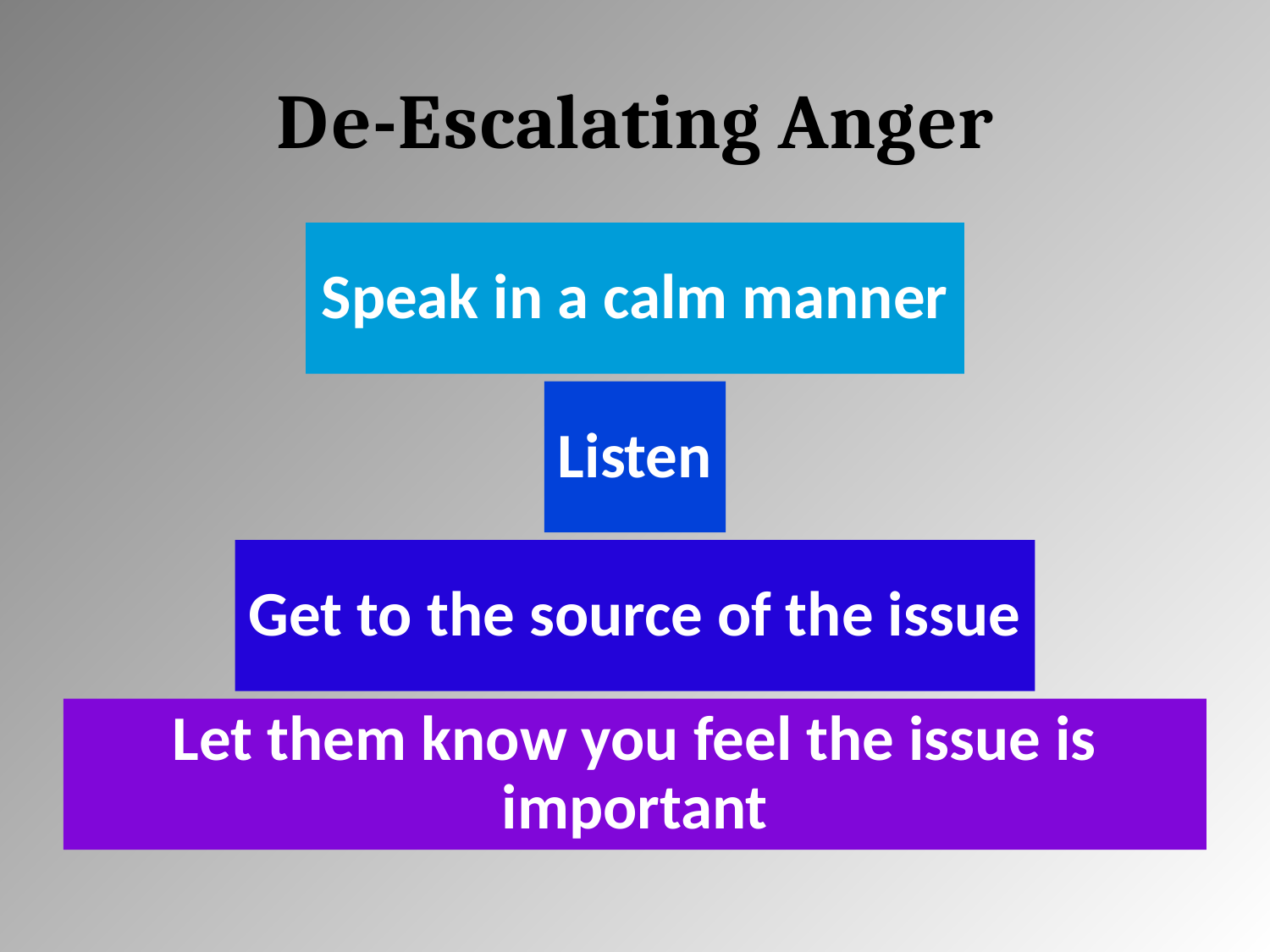

# De-Escalating Anger
Speak in a calm manner
Listen
Get to the source of the issue
Let them know you feel the issue is important